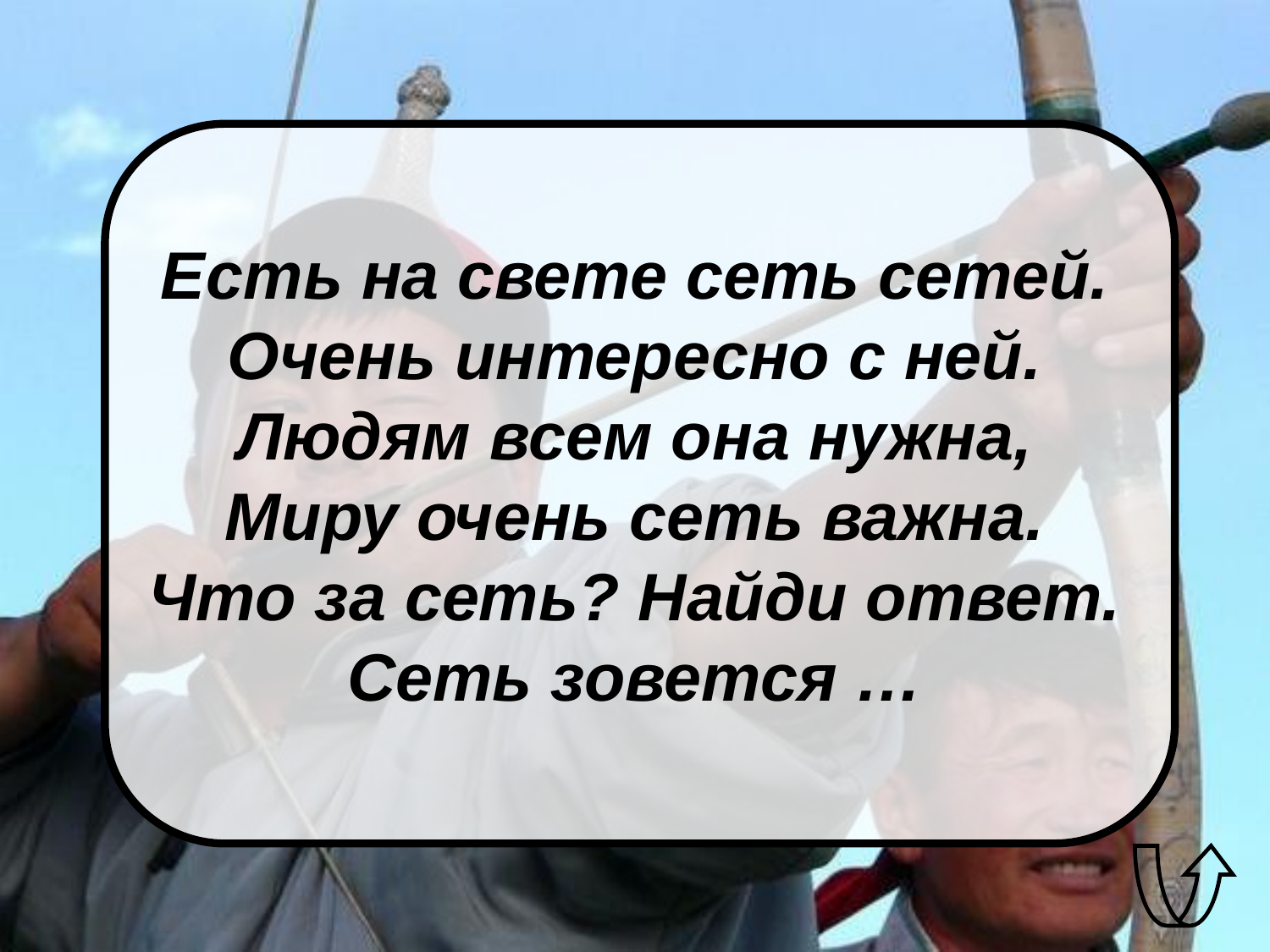

Есть на свете сеть сетей.
Очень интересно с ней.
Людям всем она нужна,
Миру очень сеть важна.
Что за сеть? Найди ответ.
Сеть зовется …